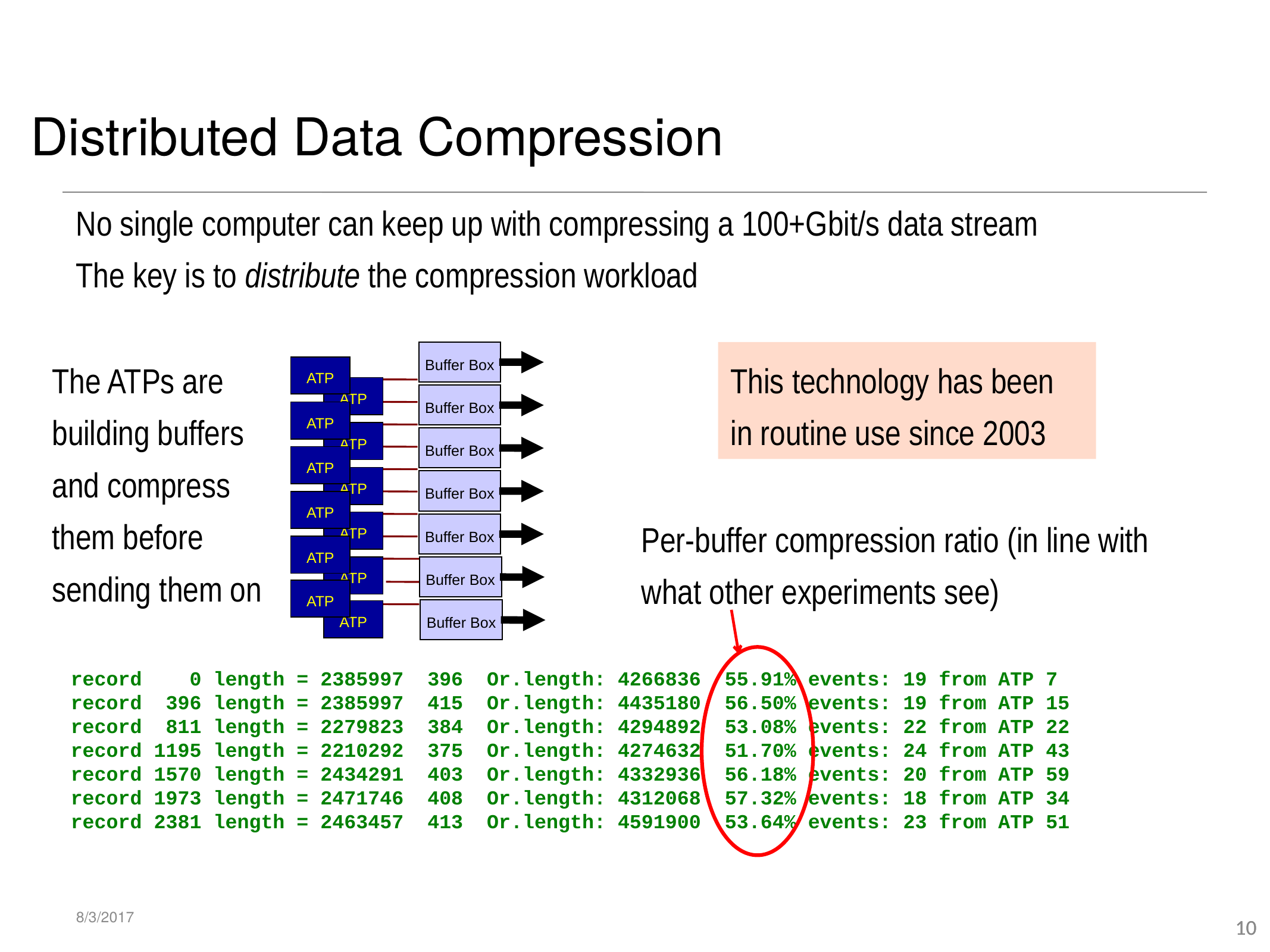

# Distributed Data Compression
No single computer can keep up with compressing a 100+Gbit/s data stream
The key is to distribute the compression workload
The ATPs are building buffers and compress them before sending them on
Buffer Box

ATP
ATP
ATP
ATP
ATP
ATP
ATP
ATP
ATP
ATP
ATP
ATP

Buffer Box

Buffer Box

Buffer Box

Buffer Box

Buffer Box

Buffer Box

This technology has been in routine use since 2003
This is what a file normally  looks like
Per-buffer compression ratio (in line with what other experiments see)

record    0 length = 2385997  396  Or.length: 4266836  55.91% events: 19 from ATP 7
record  396 length = 2385997  415  Or.length: 4435180  56.50% events: 19 from ATP 15
record  811 length = 2279823  384  Or.length: 4294892  53.08% events: 22 from ATP 22
record 1195 length = 2210292  375  Or.length: 4274632  51.70% events: 24 from ATP 43
record 1570 length = 2434291  403  Or.length: 4332936  56.18% events: 20 from ATP 59
record 1973 length = 2471746  408  Or.length: 4312068  57.32% events: 18 from ATP 34
record 2381 length = 2463457  413  Or.length: 4591900  53.64% events: 23 from ATP 51
8/3/2017
Real-Time Conference
Real-Time Conference
10
10